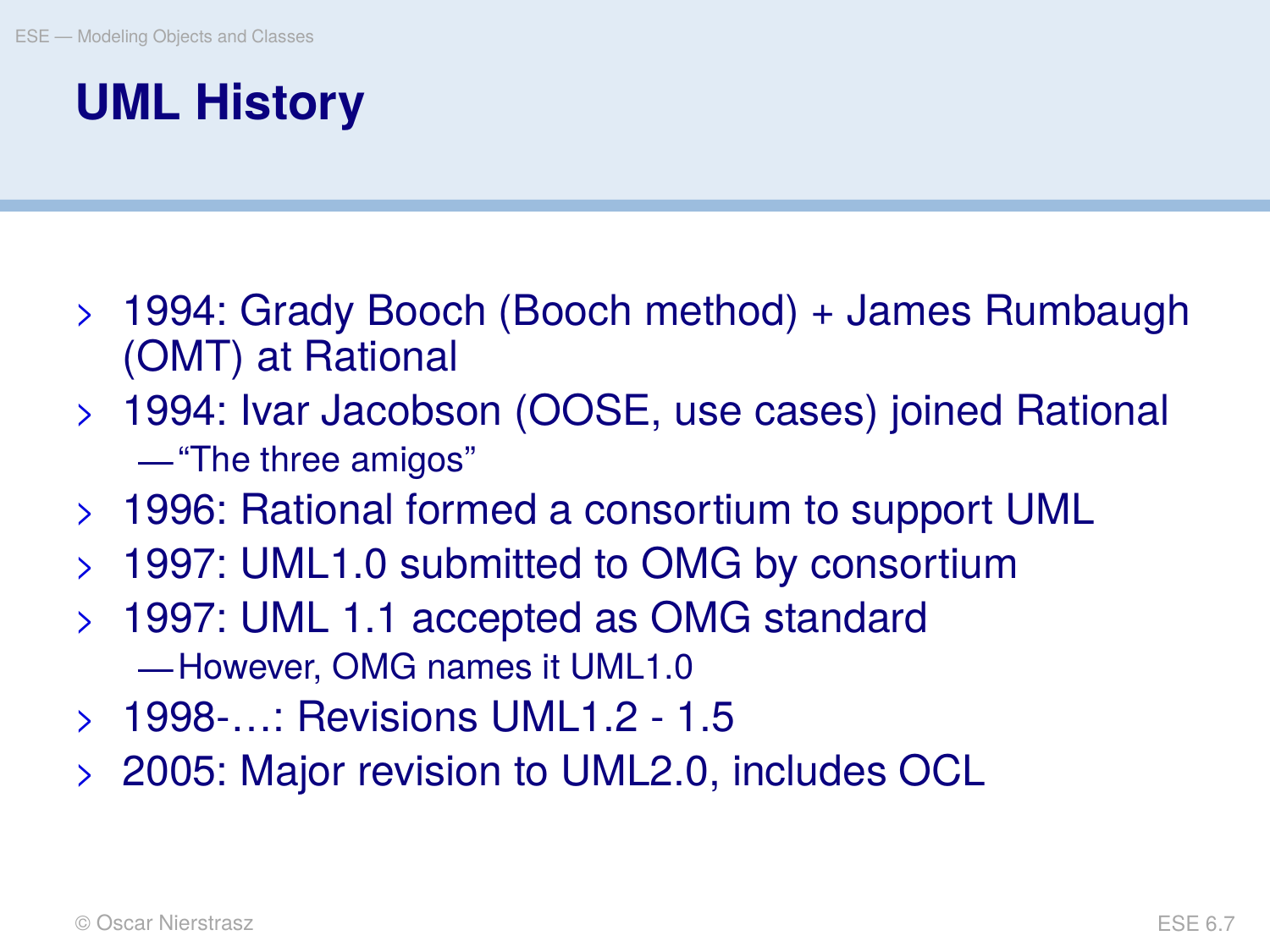

ESE — Modeling Objects and Classes
# UML History
1994: Grady Booch (Booch method) + James Rumbaugh (OMT) at Rational
1994: Ivar Jacobson (OOSE, use cases) joined Rational
“The three amigos”
1996: Rational formed a consortium to support UML
1997: UML1.0 submitted to OMG by consortium
1997: UML 1.1 accepted as OMG standard
However, OMG names it UML1.0
1998-…: Revisions UML1.2 - 1.5
2005: Major revision to UML2.0, includes OCL
© Oscar Nierstrasz
ESE 6.7